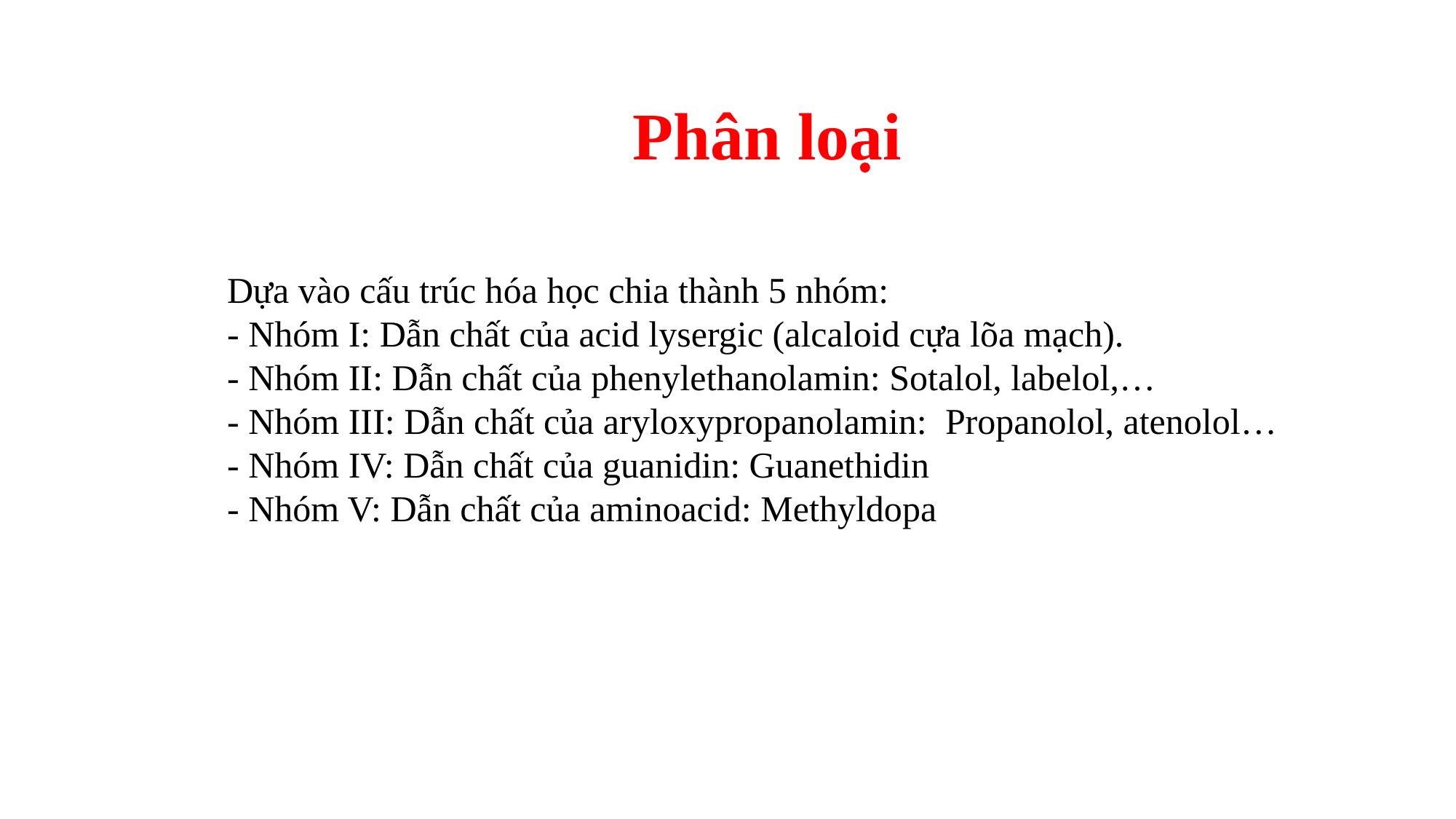

Phân loại

Dựa vào cấu trúc hóa học chia thành 5 nhóm:
- Nhóm I: Dẫn chất của acid lysergic (alcaloid cựa lõa mạch).
- Nhóm II: Dẫn chất của phenylethanolamin: Sotalol, labelol,…
- Nhóm III: Dẫn chất của aryloxypropanolamin:  Propanolol, atenolol…
- Nhóm IV: Dẫn chất của guanidin: Guanethidin
- Nhóm V: Dẫn chất của aminoacid: Methyldopa